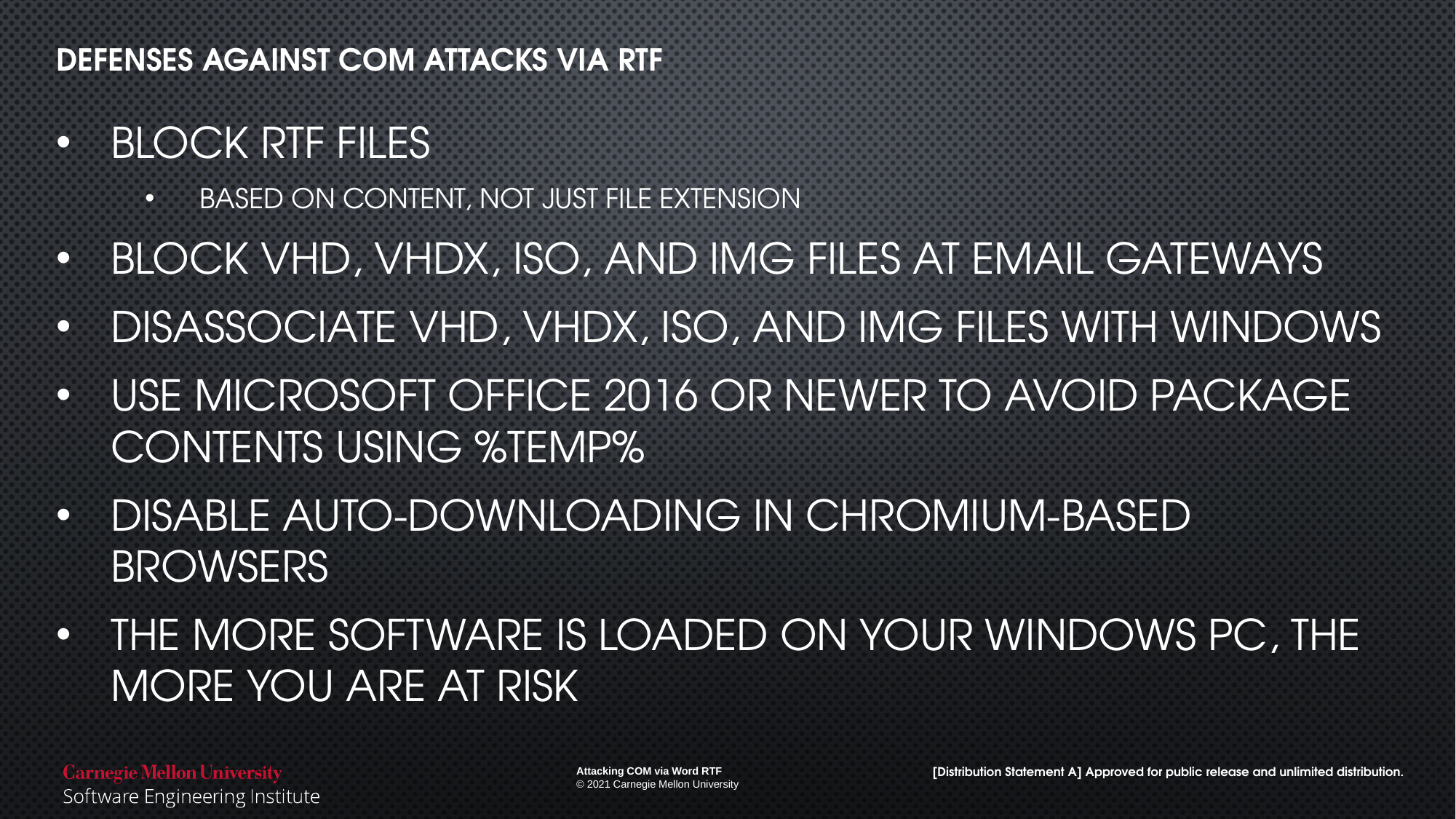

# Defenses against COM attacks via RTF
Block RTF files
Based on content, not just file extension
Block VHD, VHDX, ISO, and IMG files at email gateways
Disassociate VHD, VHDX, ISO, and IMG files with Windows
Use Microsoft Office 2016 or newer to avoid Package contents using %temp%
Disable auto-downloading in Chromium-based browsers
The more software is loaded on your Windows PC, the more you are at risk